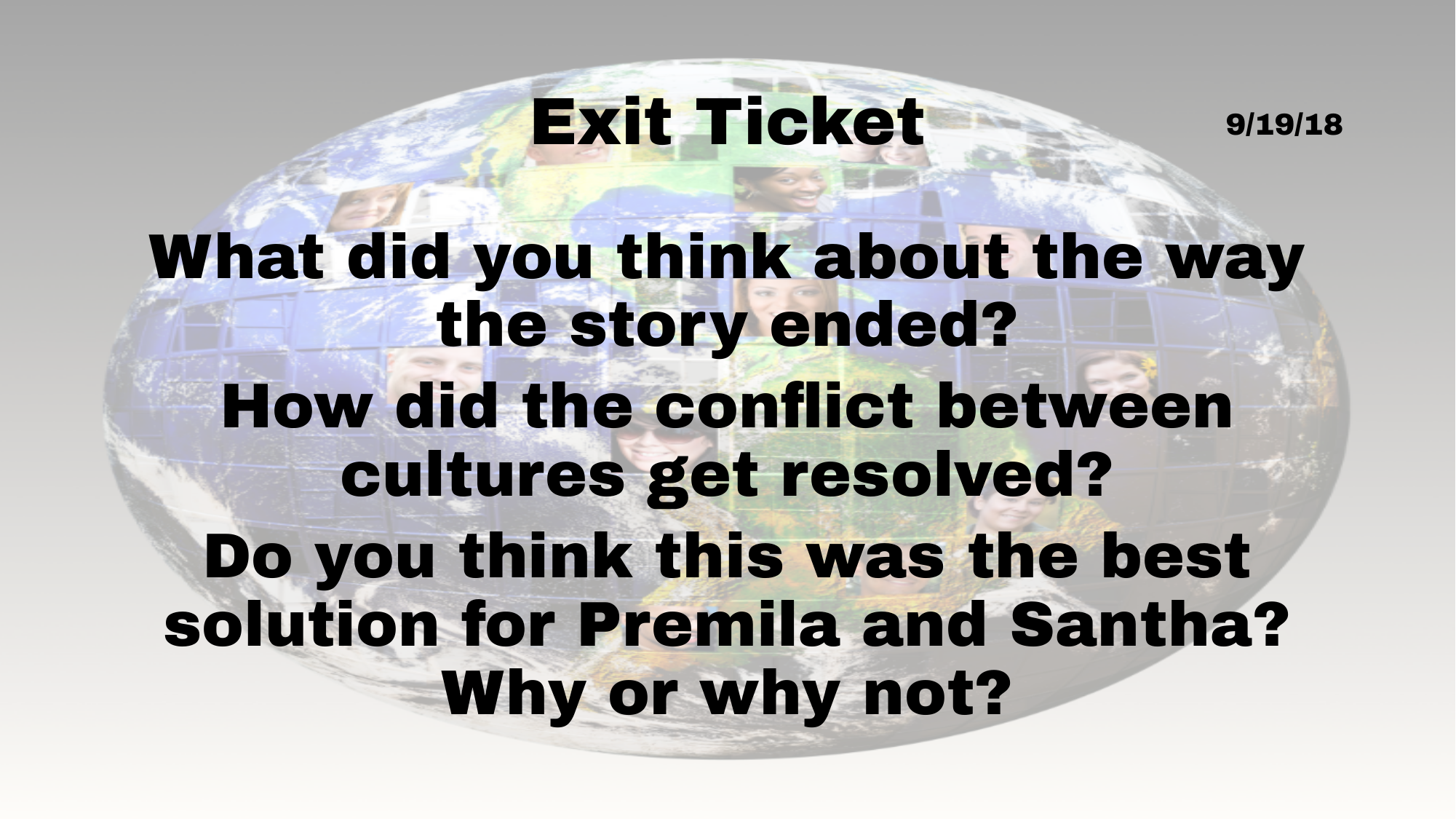

# Exit Ticket
9/19/18
What did you think about the way the story ended?
How did the conflict between cultures get resolved?
Do you think this was the best solution for Premila and Santha? Why or why not?